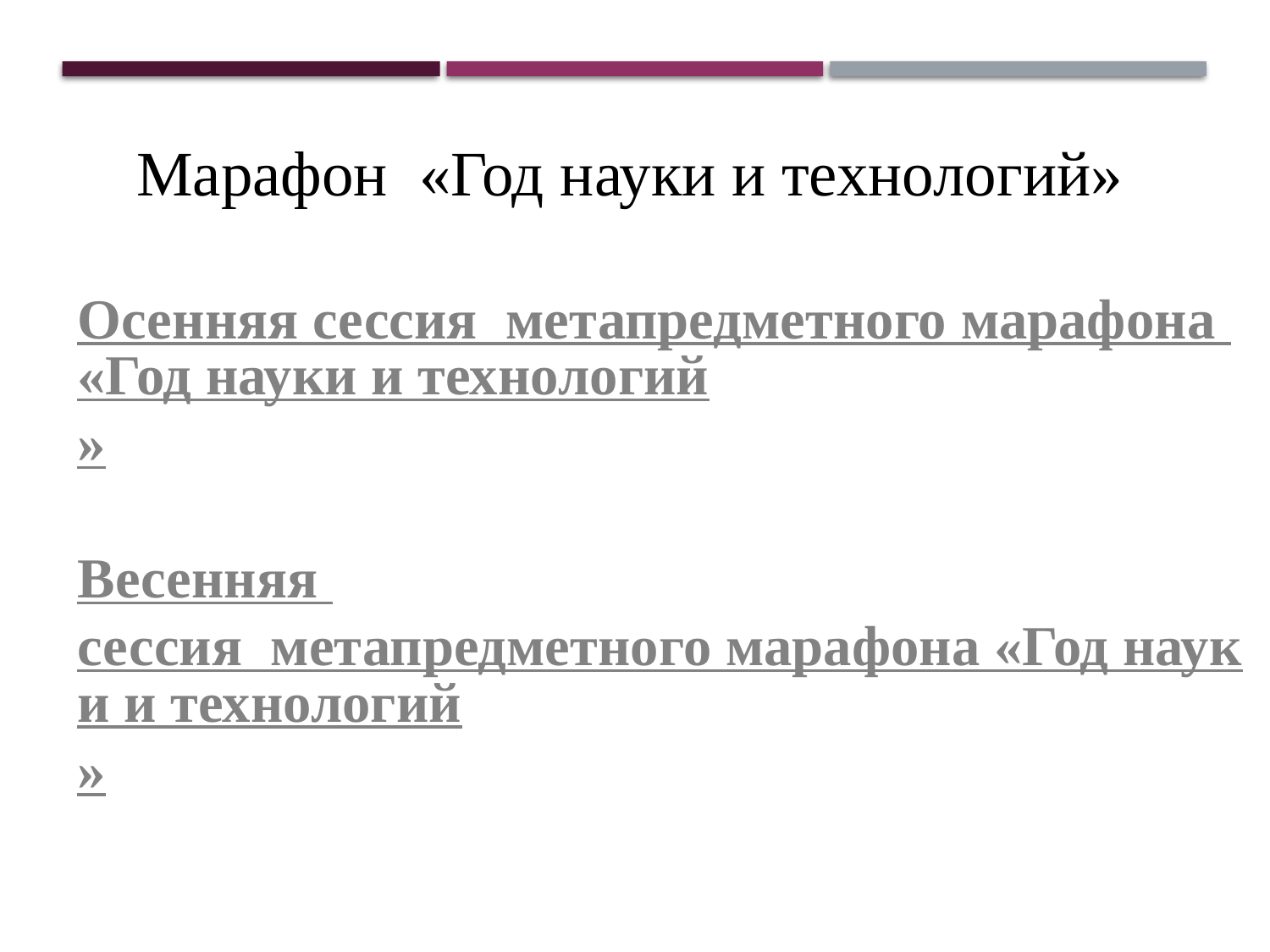

Марафон  «Год науки и технологий»
Осенняя сессия  метапредметного марафона «Год науки и технологий»

Весенняя сессия  метапредметного марафона «Год науки и технологий»